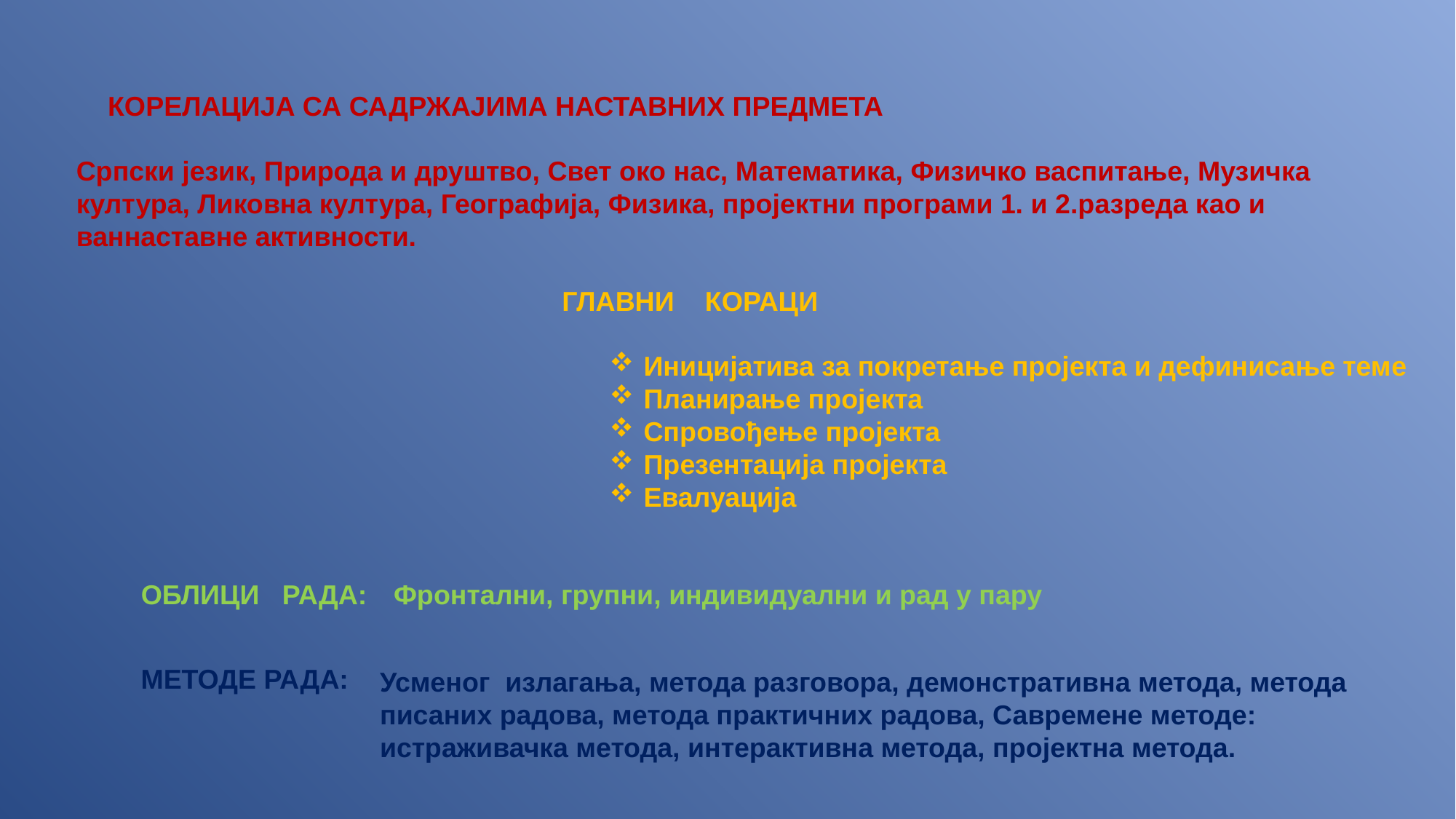

КОРЕЛАЦИЈА СА САДРЖАЈИМА НАСТАВНИХ ПРЕДМЕТА
Српски језик, Природа и друштво, Свет око нас, Математика, Физичко васпитање, Музичка култура, Ликовна култура, Географија, Физика, пројектни програми 1. и 2.разреда као и ваннаставне активности.
ГЛАВНИ    КОРАЦИ
Иницијатива за покретање пројекта и дефинисање темe
Планирање пројекта
Спровођење пројекта
Презентација пројекта
Евалуација
ОБЛИЦИ   РАДА:
Фронтални, групни, индивидуални и рад у пару
МЕТОДЕ РАДА:
Усменог  излагања, метода разговора, демонстративна метода, метода писаних радова, метода практичних радова, Савремене методе: истраживачка метода, интерактивна метода, пројектна метода.